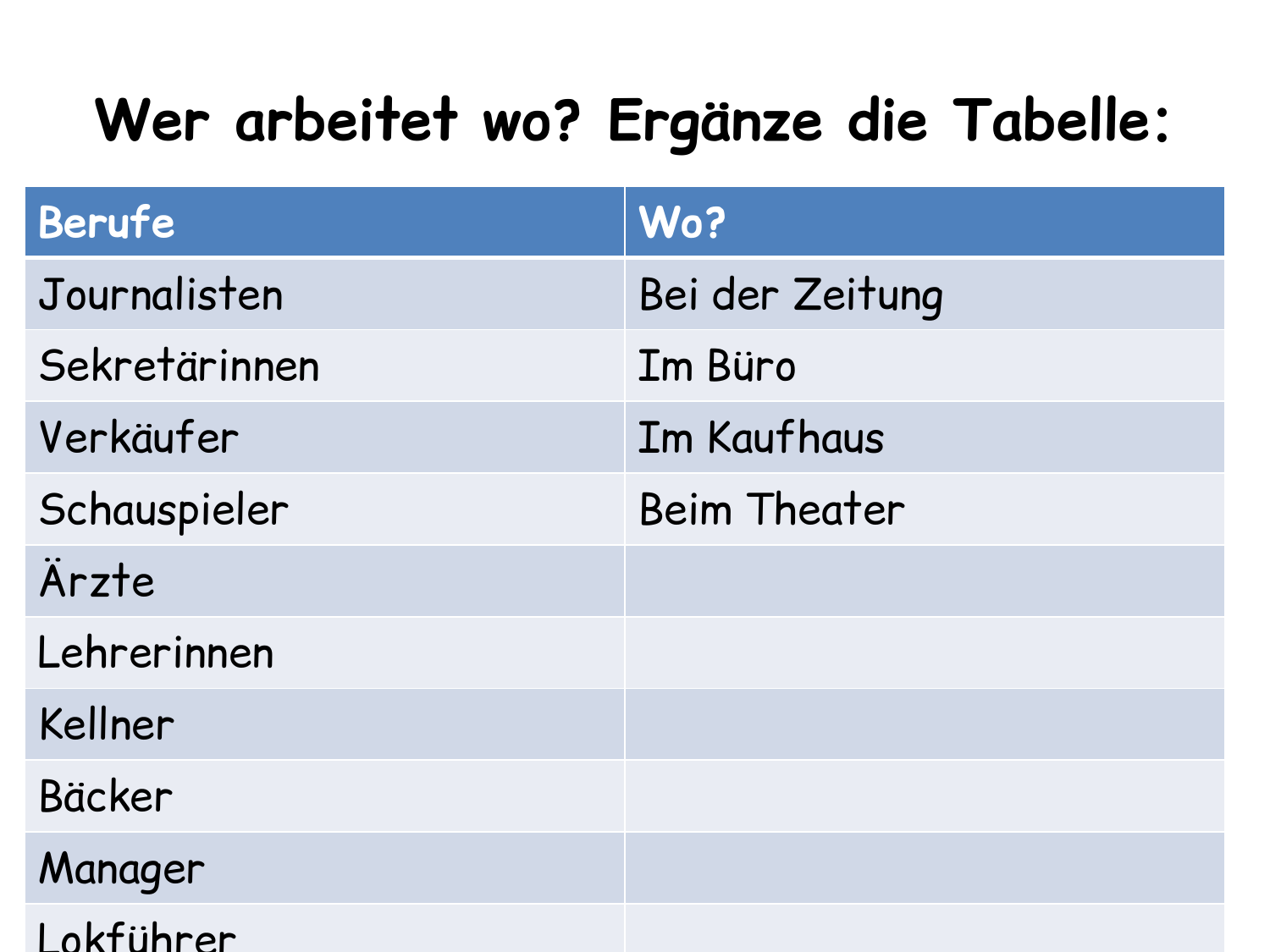

# Wer arbeitet wo? Ergänze die Tabelle:
| Berufe | Wo? |
| --- | --- |
| Journalisten | Bei der Zeitung |
| Sekretärinnen | Im Büro |
| Verkäufer | Im Kaufhaus |
| Schauspieler | Beim Theater |
| Ärzte |  |
| Lehrerinnen |  |
| Kellner |  |
| Bäcker |  |
| Manager |  |
| Lokführer |  |